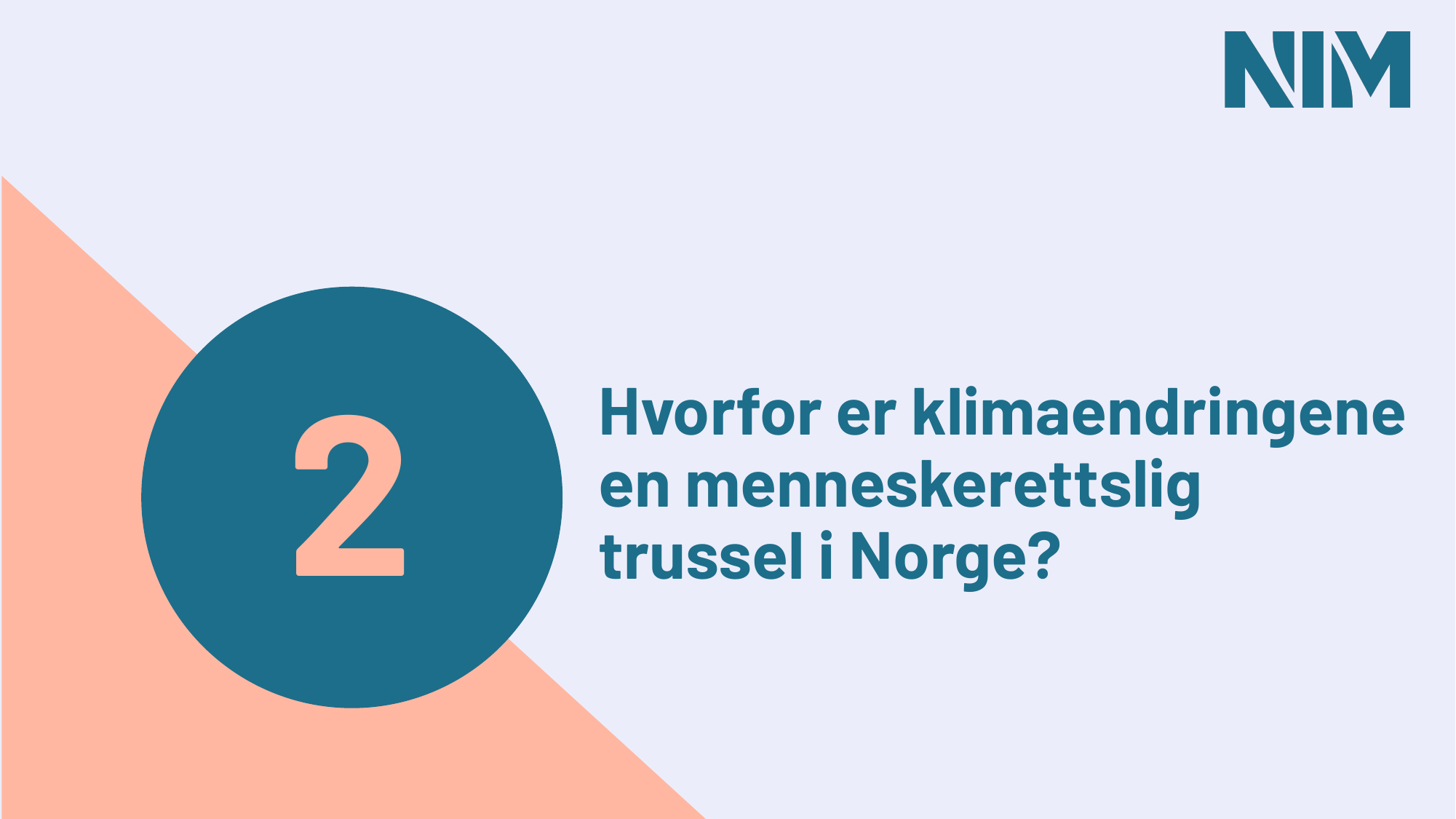

# Hvorfor er klimaendringene en menneskerettslig  trussel i Norge?​
2